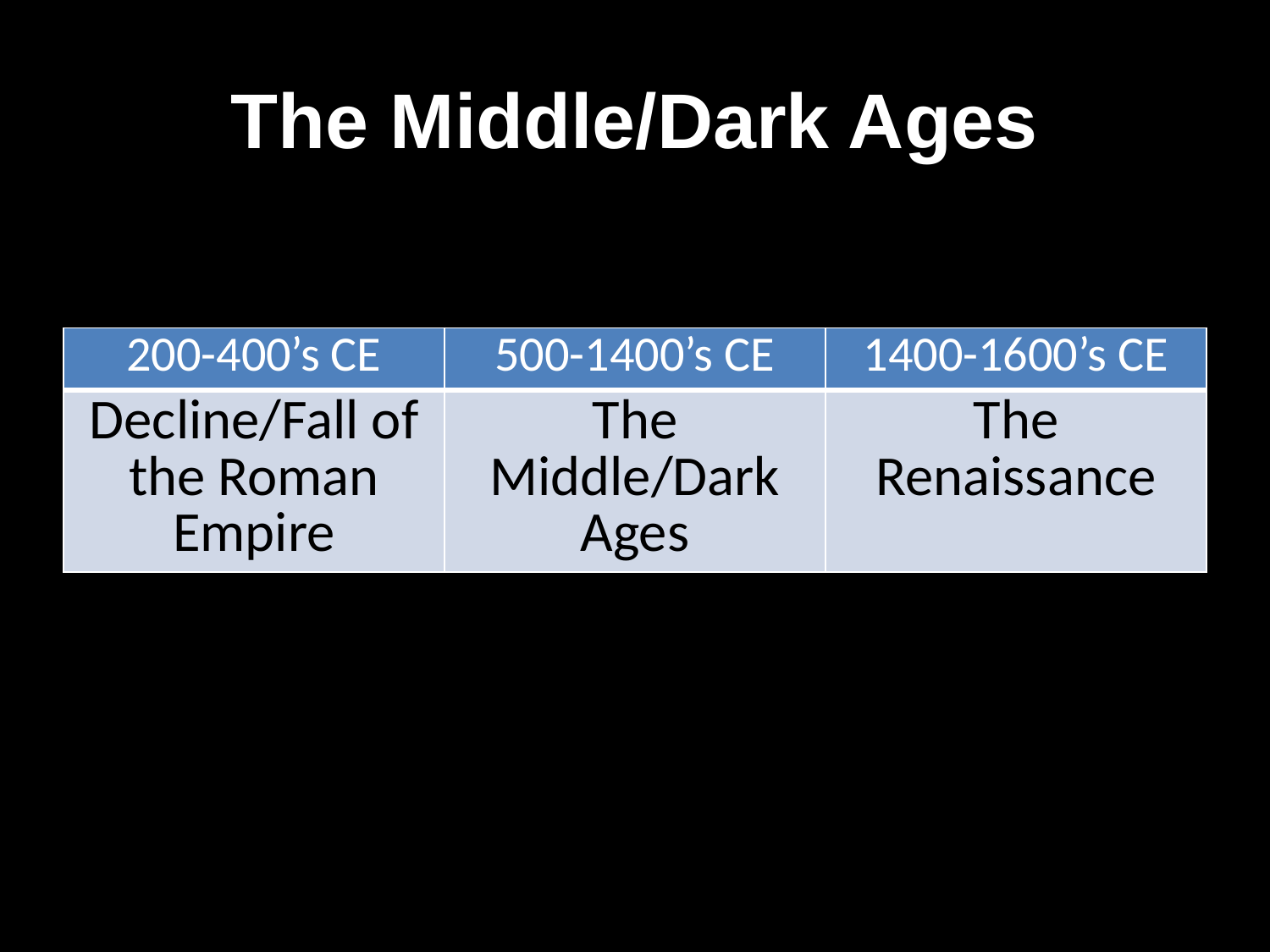

# The Middle/Dark Ages
| 200-400’s CE | 500-1400’s CE | 1400-1600’s CE |
| --- | --- | --- |
| Decline/Fall of the Roman Empire | The Middle/Dark Ages | The Renaissance |